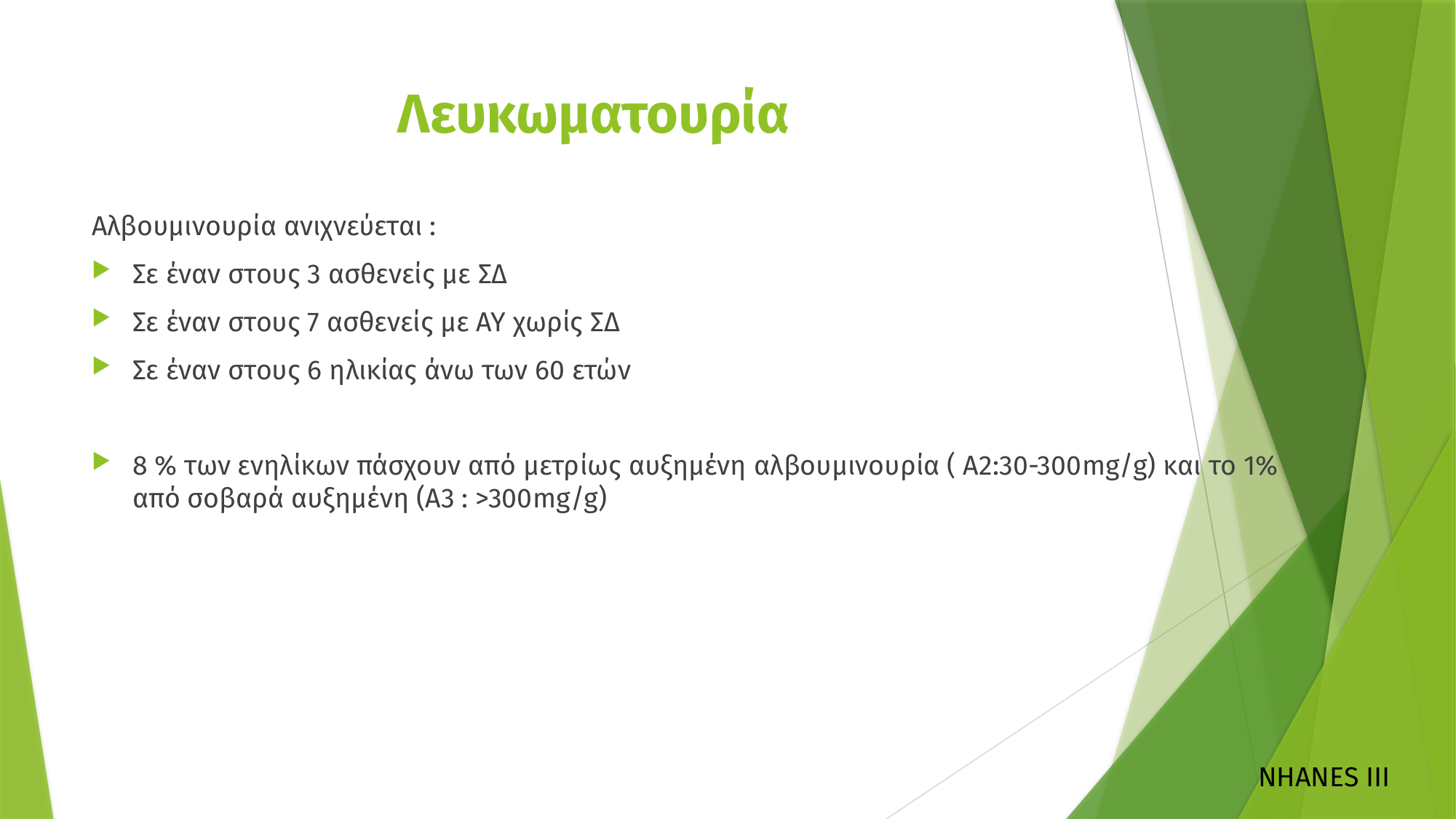

# Λευκωματουρία
Αλβουμινουρία ανιχνεύεται :
Σε έναν στους 3 ασθενείς με ΣΔ
Σε έναν στους 7 ασθενείς με ΑΥ χωρίς ΣΔ
Σε έναν στους 6 ηλικίας άνω των 60 ετών

8 % των ενηλίκων πάσχουν από μετρίως αυξημένη αλβουμινουρία ( Α2:30-300mg/g) και το 1% από σοβαρά αυξημένη (Α3 : >300mg/g)

NHANES III